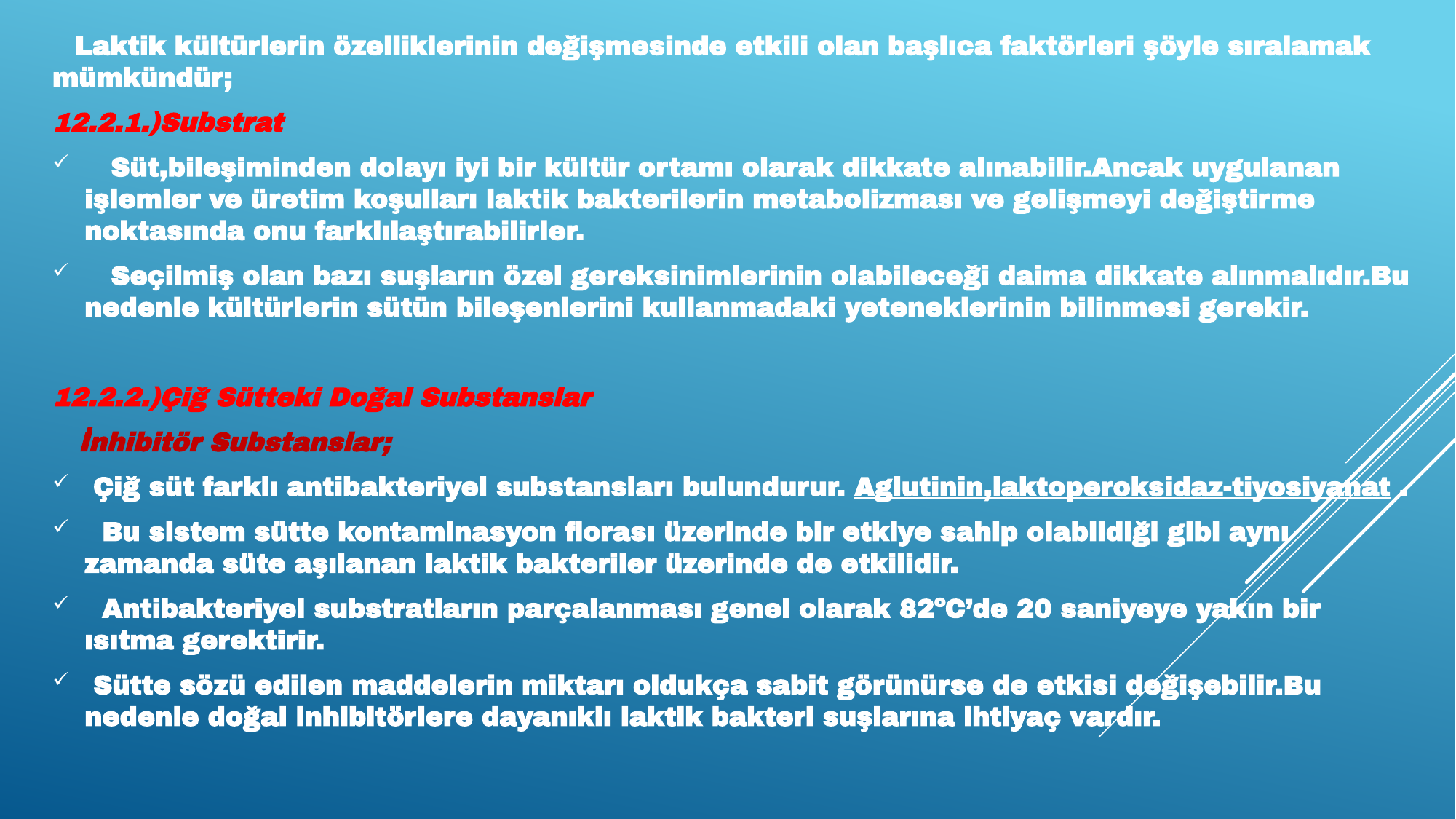

Laktik kültürlerin özelliklerinin değişmesinde etkili olan başlıca faktörleri şöyle sıralamak mümkündür;
12.2.1.)Substrat
   Süt,bileşiminden dolayı iyi bir kültür ortamı olarak dikkate alınabilir.Ancak uygulanan işlemler ve üretim koşulları laktik bakterilerin metabolizması ve gelişmeyi değiştirme noktasında onu farklılaştırabilirler.
   Seçilmiş olan bazı suşların özel gereksinimlerinin olabileceği daima dikkate alınmalıdır.Bu nedenle kültürlerin sütün bileşenlerini kullanmadaki yeteneklerinin bilinmesi gerekir.

12.2.2.)Çiğ Sütteki Doğal Substanslar
   İnhibitör Substanslar;
 Çiğ süt farklı antibakteriyel substansları bulundurur. Aglutinin,laktoperoksidaz-tiyosiyanat .
  Bu sistem sütte kontaminasyon florası üzerinde bir etkiye sahip olabildiği gibi aynı zamanda süte aşılanan laktik bakteriler üzerinde de etkilidir.
  Antibakteriyel substratların parçalanması genel olarak 82ºC’de 20 saniyeye yakın bir ısıtma gerektirir.
 Sütte sözü edilen maddelerin miktarı oldukça sabit görünürse de etkisi değişebilir.Bu nedenle doğal inhibitörlere dayanıklı laktik bakteri suşlarına ihtiyaç vardır.